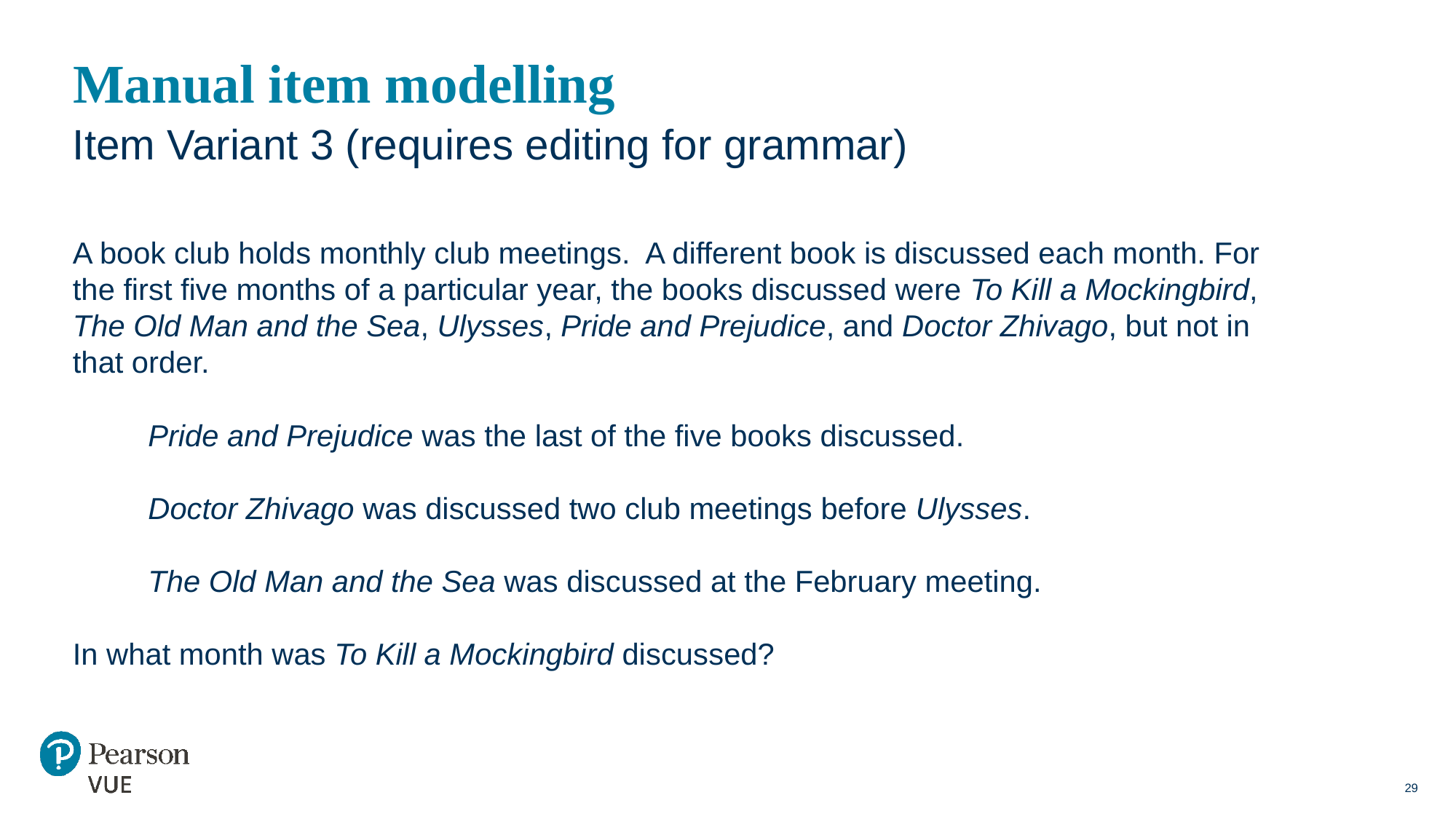

# Manual item modelling
Item Variant 3 (requires editing for grammar)

A book club holds monthly club meetings.  A different book is discussed each month. For the first five months of a particular year, the books discussed were To Kill a Mockingbird, The Old Man and the Sea, Ulysses, Pride and Prejudice, and Doctor Zhivago, but not in that order.

Pride and Prejudice was the last of the five books discussed.

Doctor Zhivago was discussed two club meetings before Ulysses.

The Old Man and the Sea was discussed at the February meeting.

In what month was To Kill a Mockingbird discussed?
29